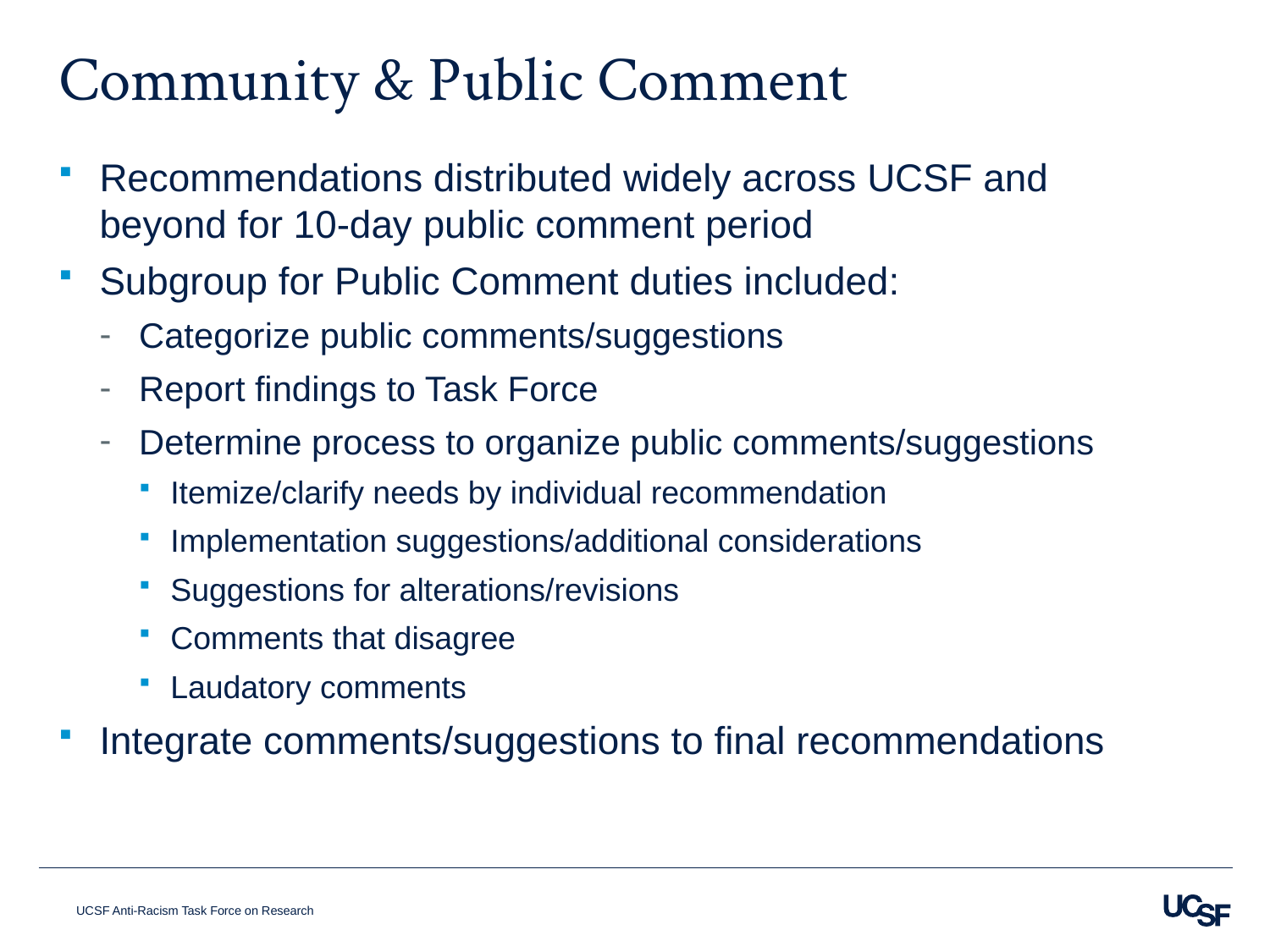

# Community & Public Comment
Recommendations distributed widely across UCSF and beyond for 10-day public comment period
Subgroup for Public Comment duties included:
Categorize public comments/suggestions
Report findings to Task Force
Determine process to organize public comments/suggestions
Itemize/clarify needs by individual recommendation
Implementation suggestions/additional considerations
Suggestions for alterations/revisions
Comments that disagree
Laudatory comments
Integrate comments/suggestions to final recommendations
UCSF Anti-Racism Task Force on Research